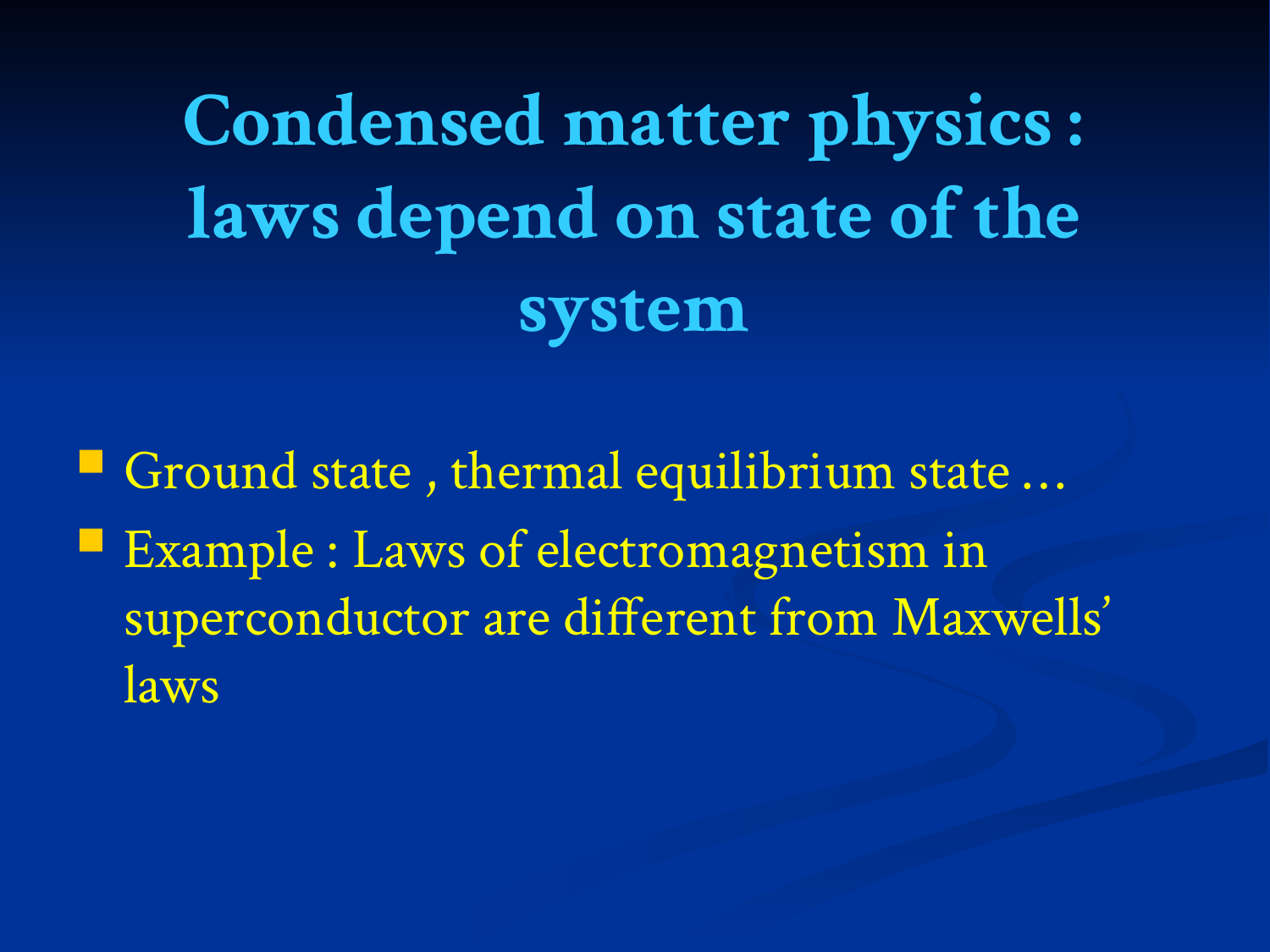

# Condensed matter physics : laws depend on state of the system
Ground state , thermal equilibrium state …
Example : Laws of electromagnetism in superconductor are different from Maxwells’ laws